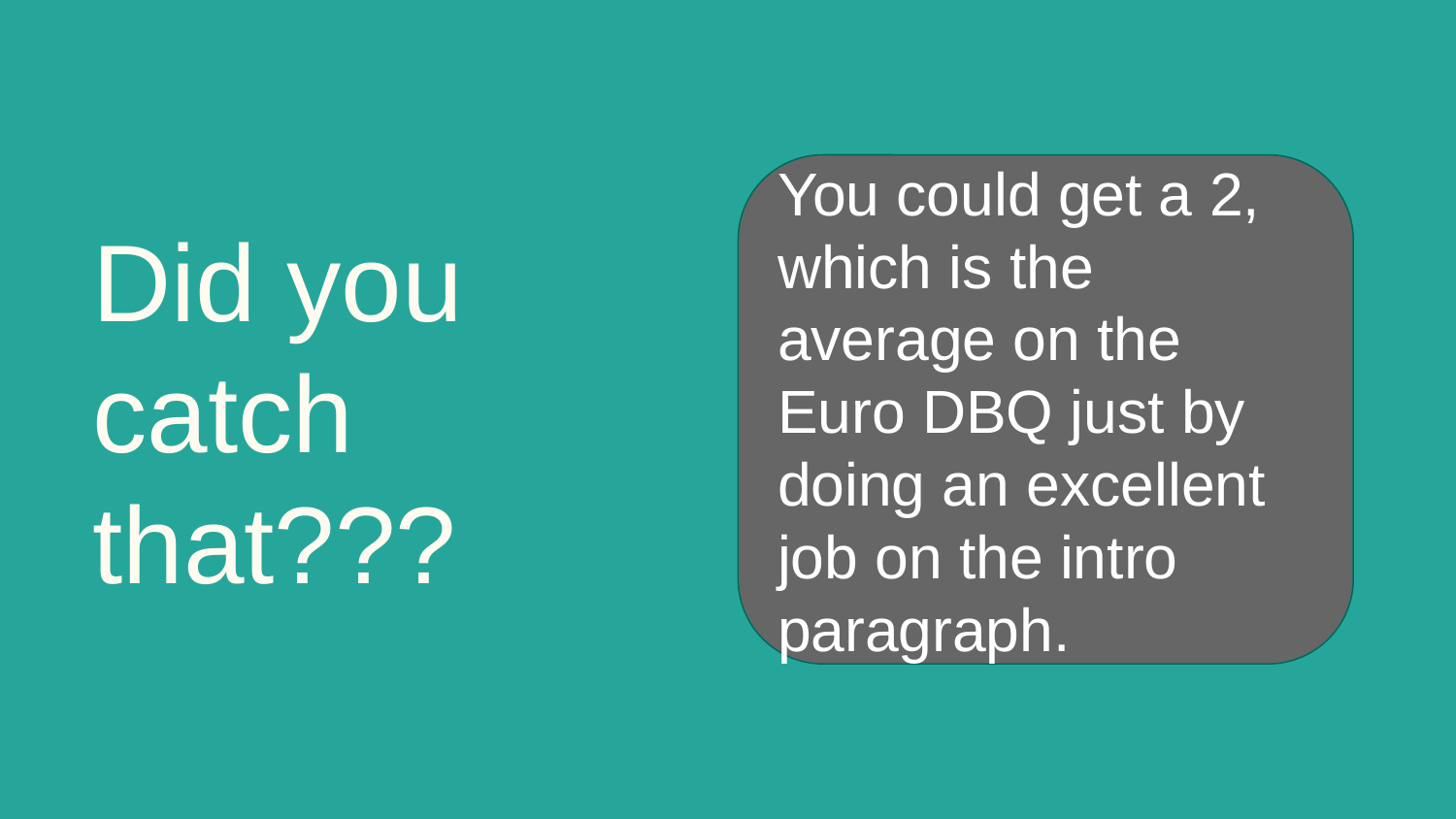

# Did you catch that???
You could get a 2, which is the average on the Euro DBQ just by doing an excellent job on the intro paragraph.